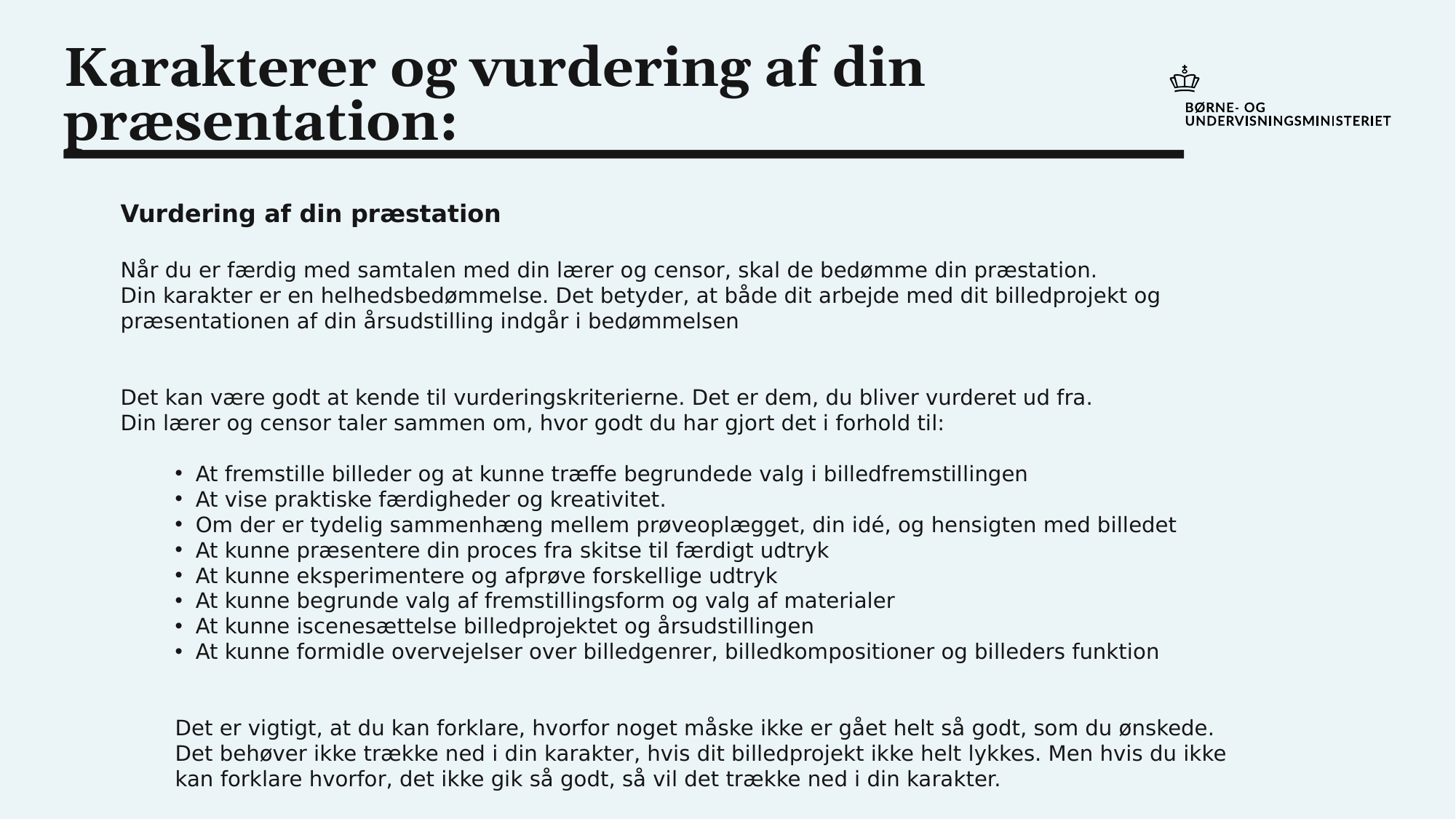

# Karakterer og vurdering af din præsentation:

Vurdering af din præstation

Når du er færdig med samtalen med din lærer og censor, skal de bedømme din præstation.
Din karakter er en helhedsbedømmelse. Det betyder, at både dit arbejde med dit billedprojekt og præsentationen af din årsudstilling indgår i bedømmelsen

Det kan være godt at kende til vurderingskriterierne. Det er dem, du bliver vurderet ud fra.
Din lærer og censor taler sammen om, hvor godt du har gjort det i forhold til:

At fremstille billeder og at kunne træffe begrundede valg i billedfremstillingen
At vise praktiske færdigheder og kreativitet.
Om der er tydelig sammenhæng mellem prøveoplægget, din idé, og hensigten med billedet
At kunne præsentere din proces fra skitse til færdigt udtryk
At kunne eksperimentere og afprøve forskellige udtryk
At kunne begrunde valg af fremstillingsform og valg af materialer
At kunne iscenesættelse billedprojektet og årsudstillingen
At kunne formidle overvejelser over billedgenrer, billedkompositioner og billeders funktion

Det er vigtigt, at du kan forklare, hvorfor noget måske ikke er gået helt så godt, som du ønskede. Det behøver ikke trække ned i din karakter, hvis dit billedprojekt ikke helt lykkes. Men hvis du ikke kan forklare hvorfor, det ikke gik så godt, så vil det trække ned i din karakter.